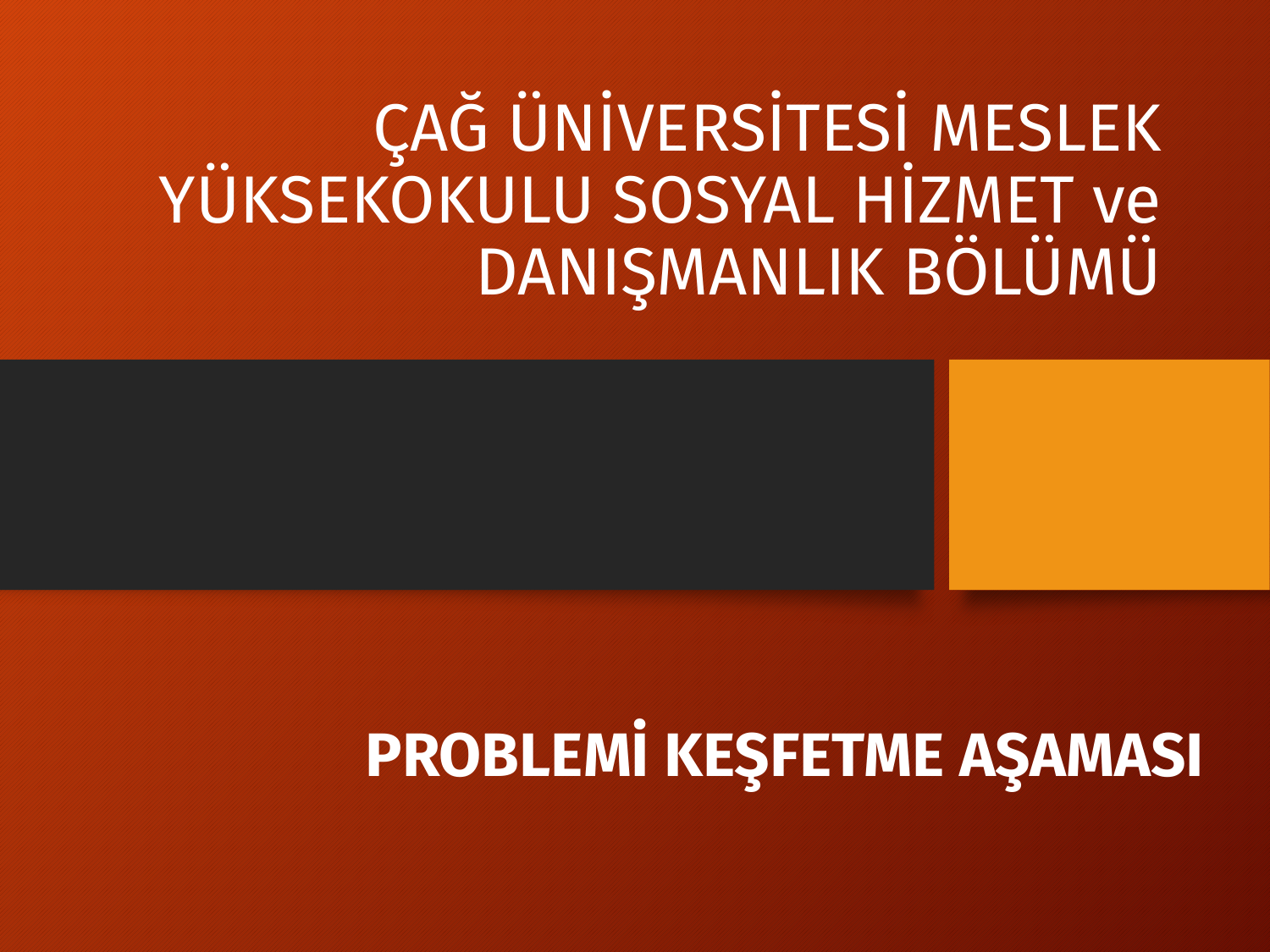

# ÇAĞ ÜNİVERSİTESİ MESLEK YÜKSEKOKULU SOSYAL HİZMET ve DANIŞMANLIK BÖLÜMÜ

PROBLEMİ KEŞFETME AŞAMASI